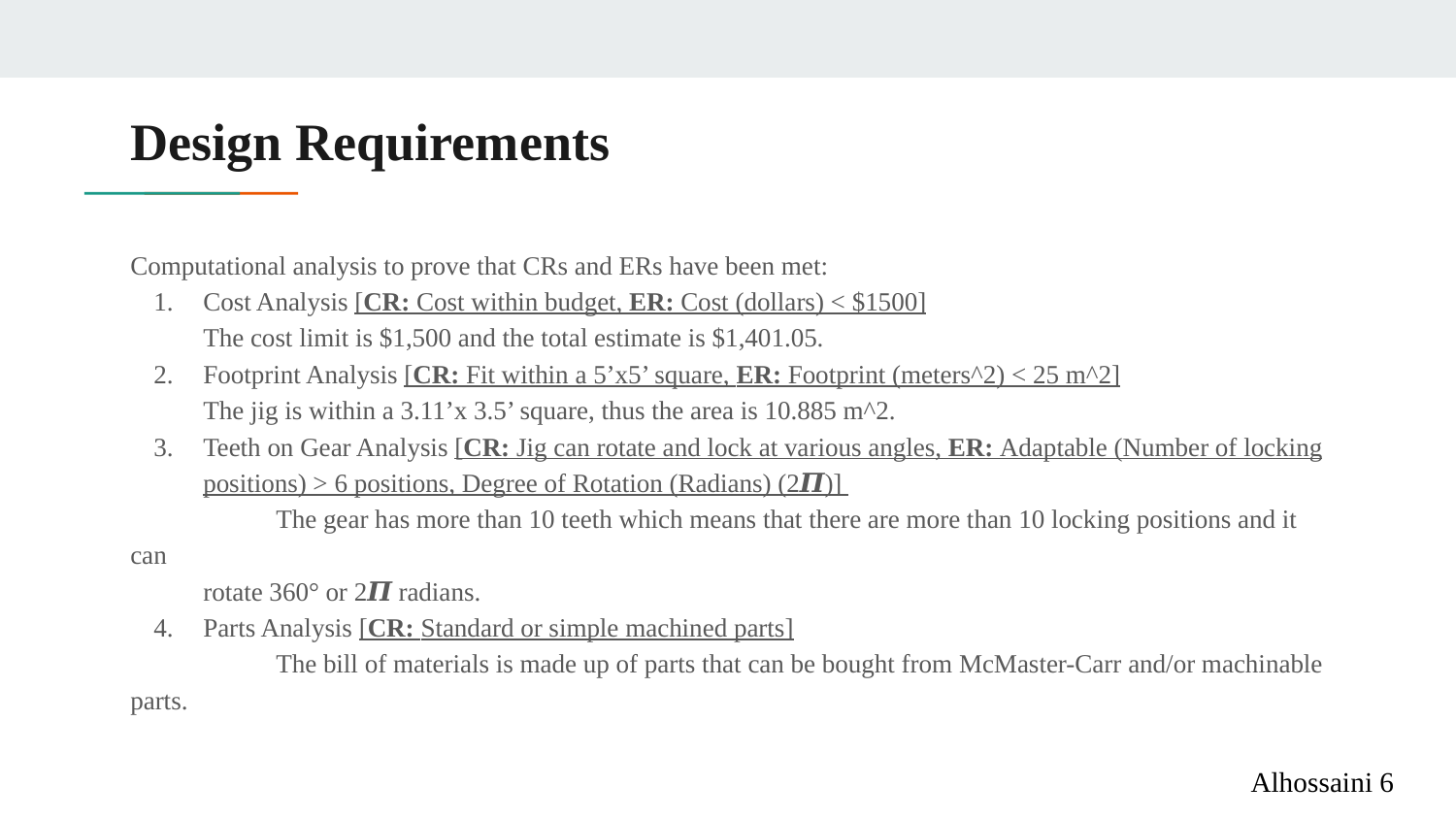

# Design Requirements

Computational analysis to prove that CRs and ERs have been met:
Cost Analysis [CR: Cost within budget, ER: Cost (dollars) < $1500]
The cost limit is $1,500 and the total estimate is $1,401.05.
Footprint Analysis [CR: Fit within a 5’x5’ square, ER: Footprint (meters^2) < 25 m^2]
The jig is within a 3.11’x 3.5’ square, thus the area is 10.885 m^2.
Teeth on Gear Analysis [CR: Jig can rotate and lock at various angles, ER: Adaptable (Number of locking positions) > 6 positions, Degree of Rotation (Radians) (2𝜫)]
	The gear has more than 10 teeth which means that there are more than 10 locking positions and it can
rotate 360° or 2𝜫 radians.
Parts Analysis [CR: Standard or simple machined parts]
	The bill of materials is made up of parts that can be bought from McMaster-Carr and/or machinable parts.

Alhossaini 6